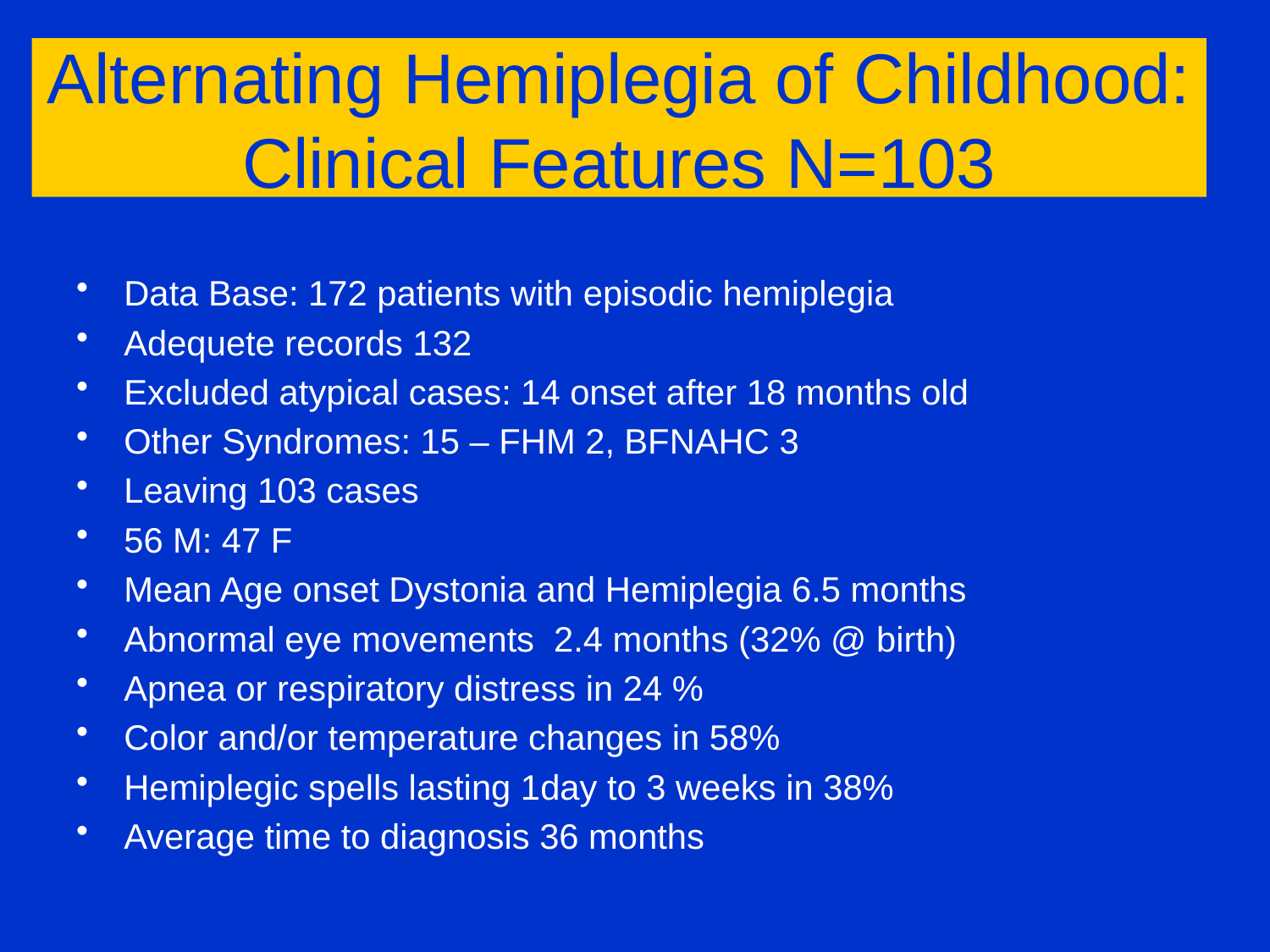

# Alternating Hemiplegia of Childhood: Clinical Features N=103
Data Base: 172 patients with episodic hemiplegia
Adequete records 132
Excluded atypical cases: 14 onset after 18 months old
Other Syndromes: 15 – FHM 2, BFNAHC 3
Leaving 103 cases
56 M: 47 F
Mean Age onset Dystonia and Hemiplegia 6.5 months
Abnormal eye movements  2.4 months (32% @ birth)
Apnea or respiratory distress in 24 %
Color and/or temperature changes in 58%
Hemiplegic spells lasting 1day to 3 weeks in 38%
Average time to diagnosis 36 months